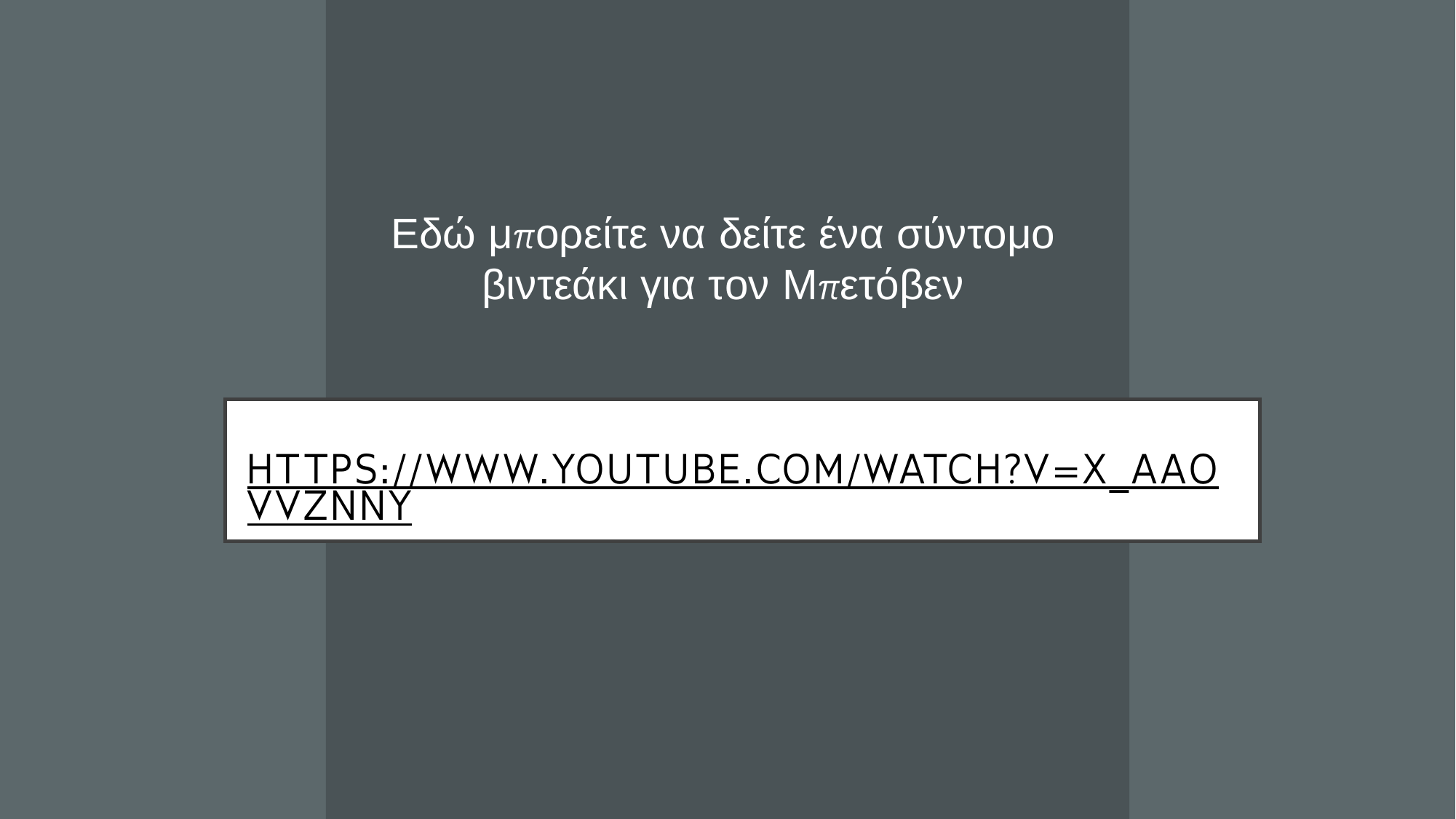

Εδώ μπορείτε να δείτε ένα σύντομο βιντεάκι για τον Μπετόβεν
# https://www.youtube.com/watch?v=X_aAovVZNnY